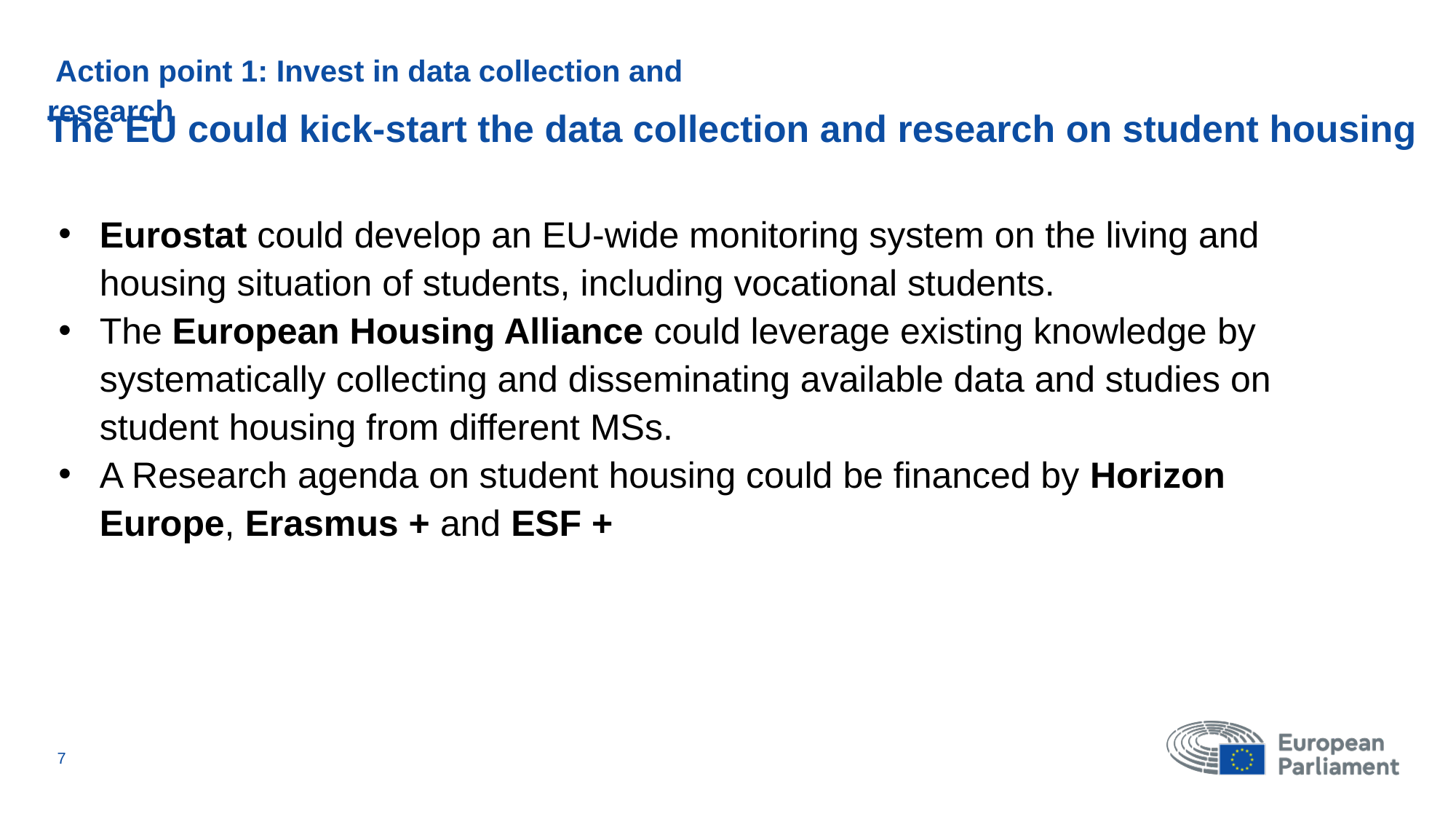

Action point 1: Invest in data collection and research

# The EU could kick-start the data collection and research on student housing
Eurostat could develop an EU-wide monitoring system on the living and housing situation of students, including vocational students.
The European Housing Alliance could leverage existing knowledge by systematically collecting and disseminating available data and studies on student housing from different MSs.
A Research agenda on student housing could be financed by Horizon Europe, Erasmus + and ESF +